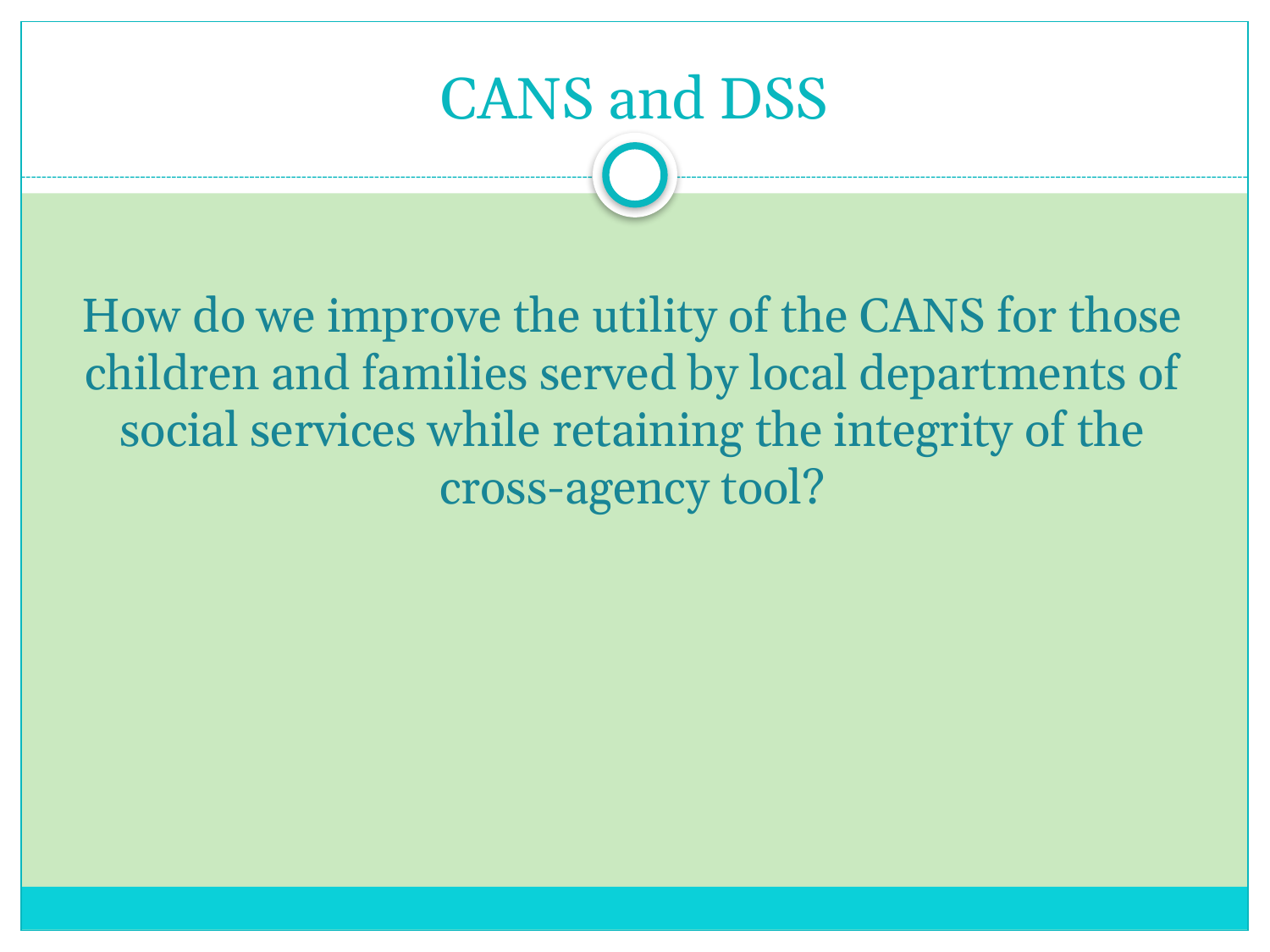

# CANS and DSS

How do we improve the utility of the CANS for those children and families served by local departments of social services while retaining the integrity of the cross-agency tool?